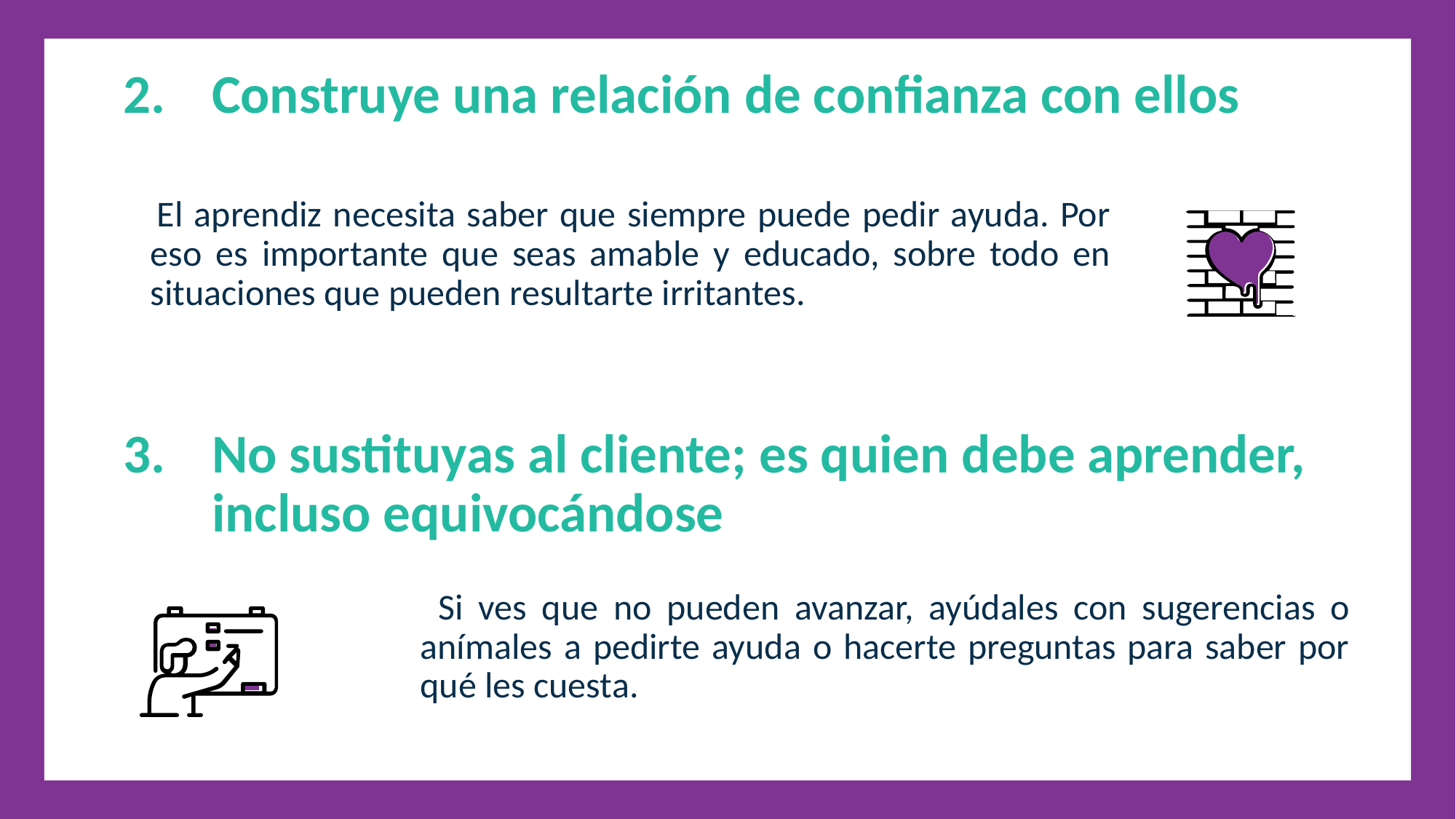

Construye una relación de confianza con ellos
   El aprendiz necesita saber que siempre puede pedir ayuda. Por eso es importante que seas amable y educado, sobre todo en situaciones que pueden resultarte irritantes.

No sustituyas al cliente; es quien debe aprender, incluso equivocándose
   Si ves que no pueden avanzar, ayúdales con sugerencias o anímales a pedirte ayuda o hacerte preguntas para saber por qué les cuesta.